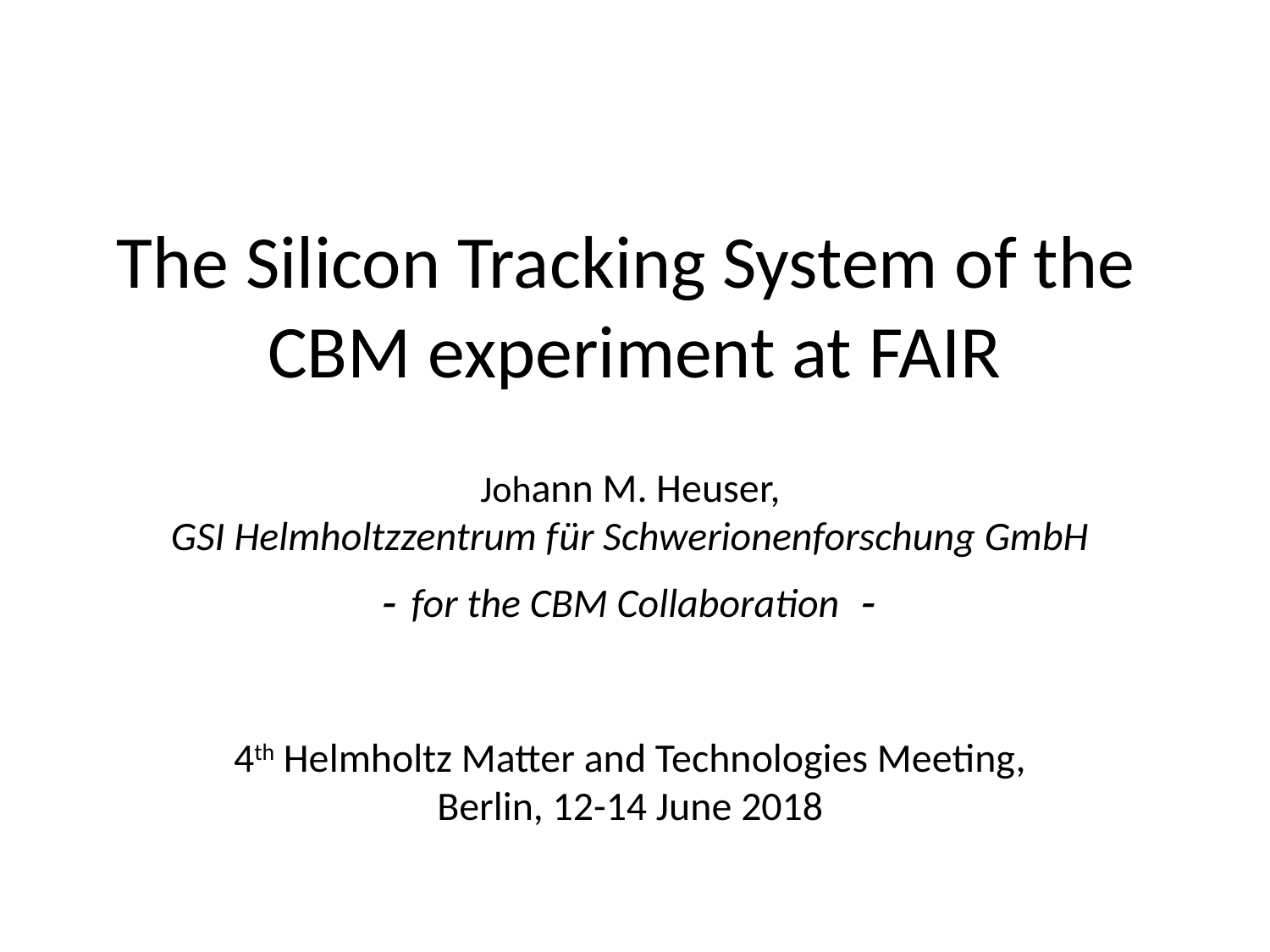

# The Silicon Tracking System of the CBM experiment at FAIR
Johann M. Heuser,
GSI Helmholtzzentrum für Schwerionenforschung GmbH
−  for the CBM Collaboration  −
4th Helmholtz Matter and Technologies Meeting,
Berlin, 12-14 June 2018